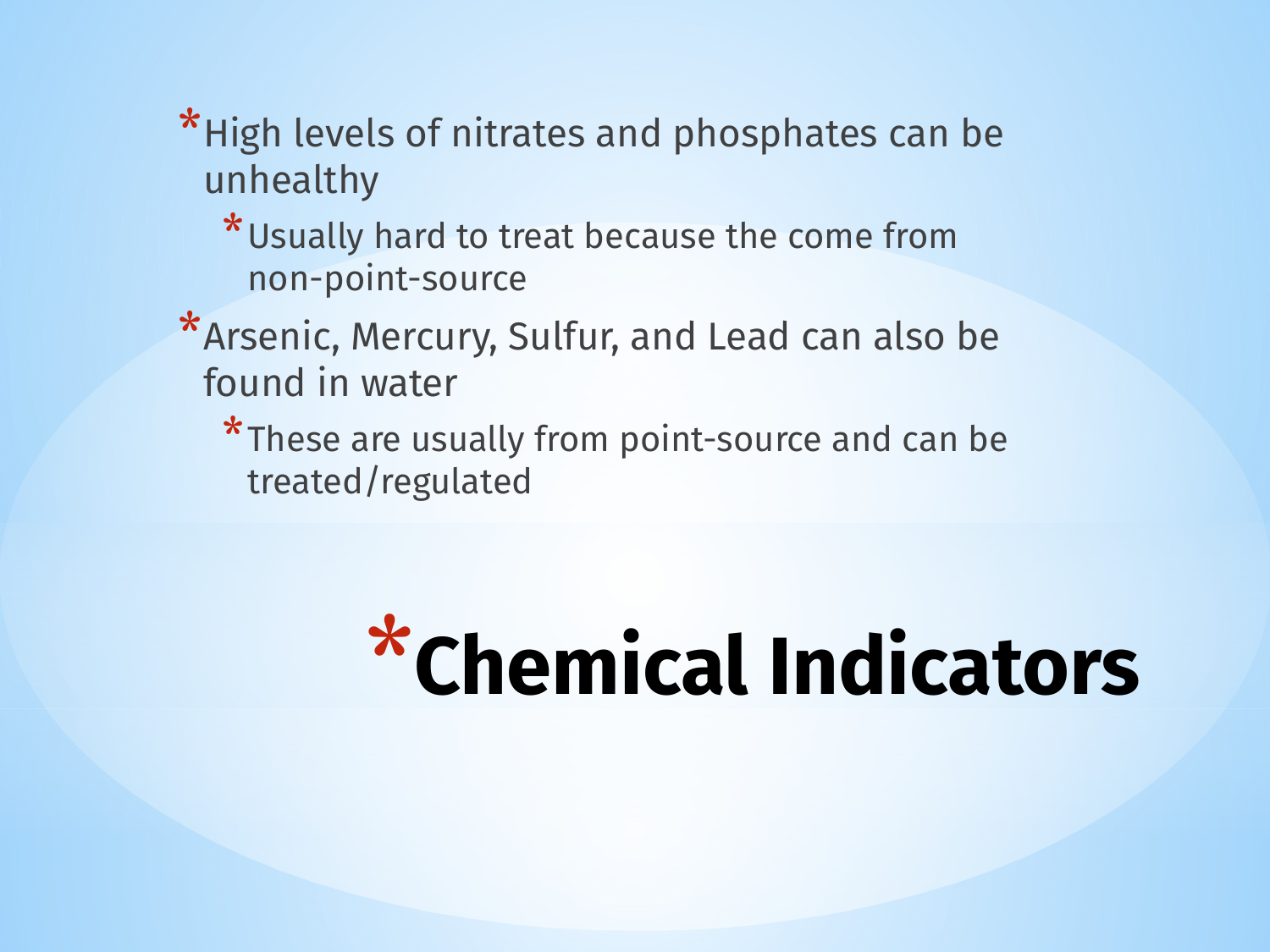

High levels of nitrates and phosphates can be unhealthy
Usually hard to treat because the come from non-point-source
Arsenic, Mercury, Sulfur, and Lead can also be found in water
These are usually from point-source and can be treated/regulated
# Chemical Indicators